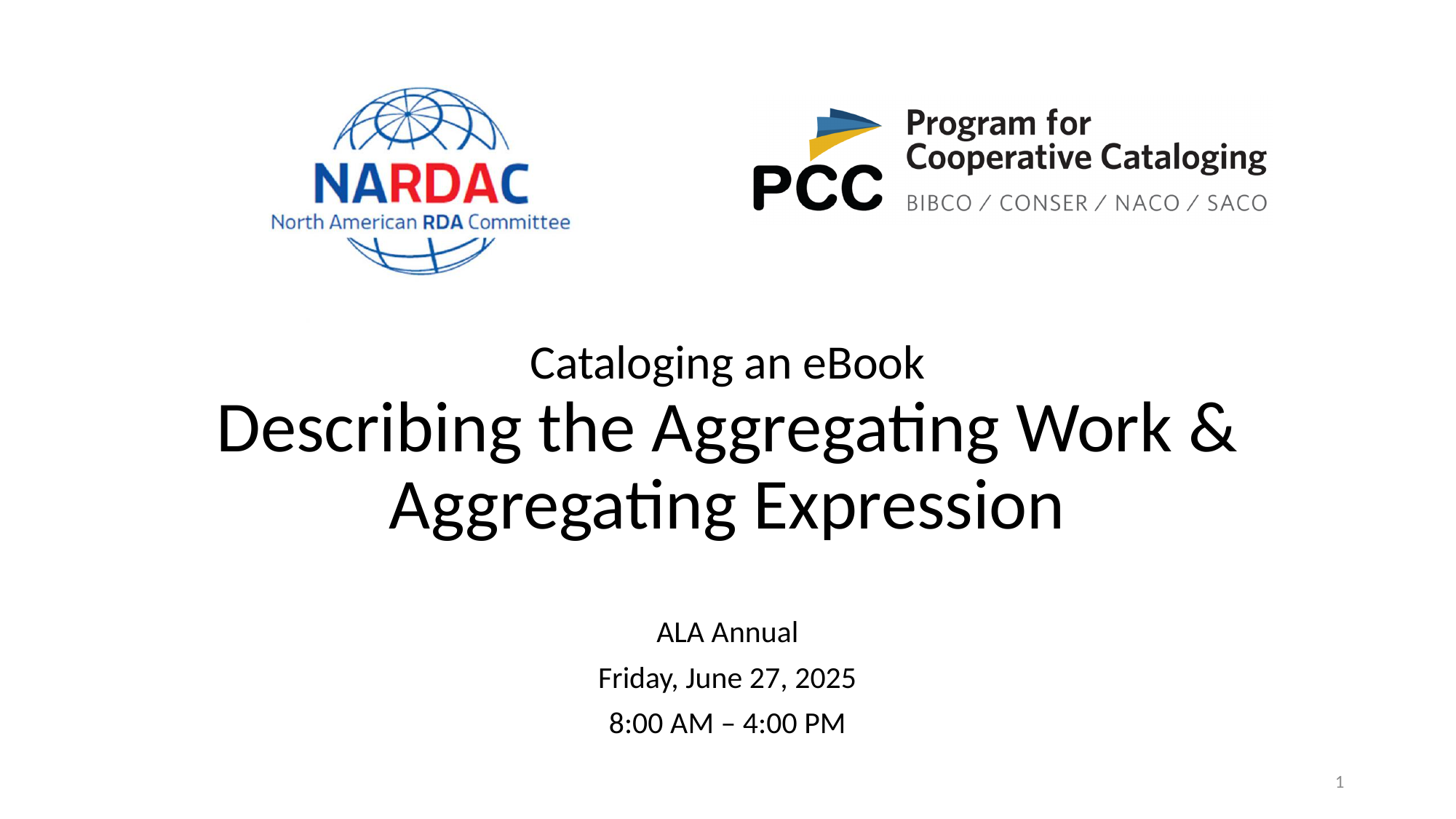

# Cataloging an eBook Describing the Aggregating Work & Aggregating Expression
1